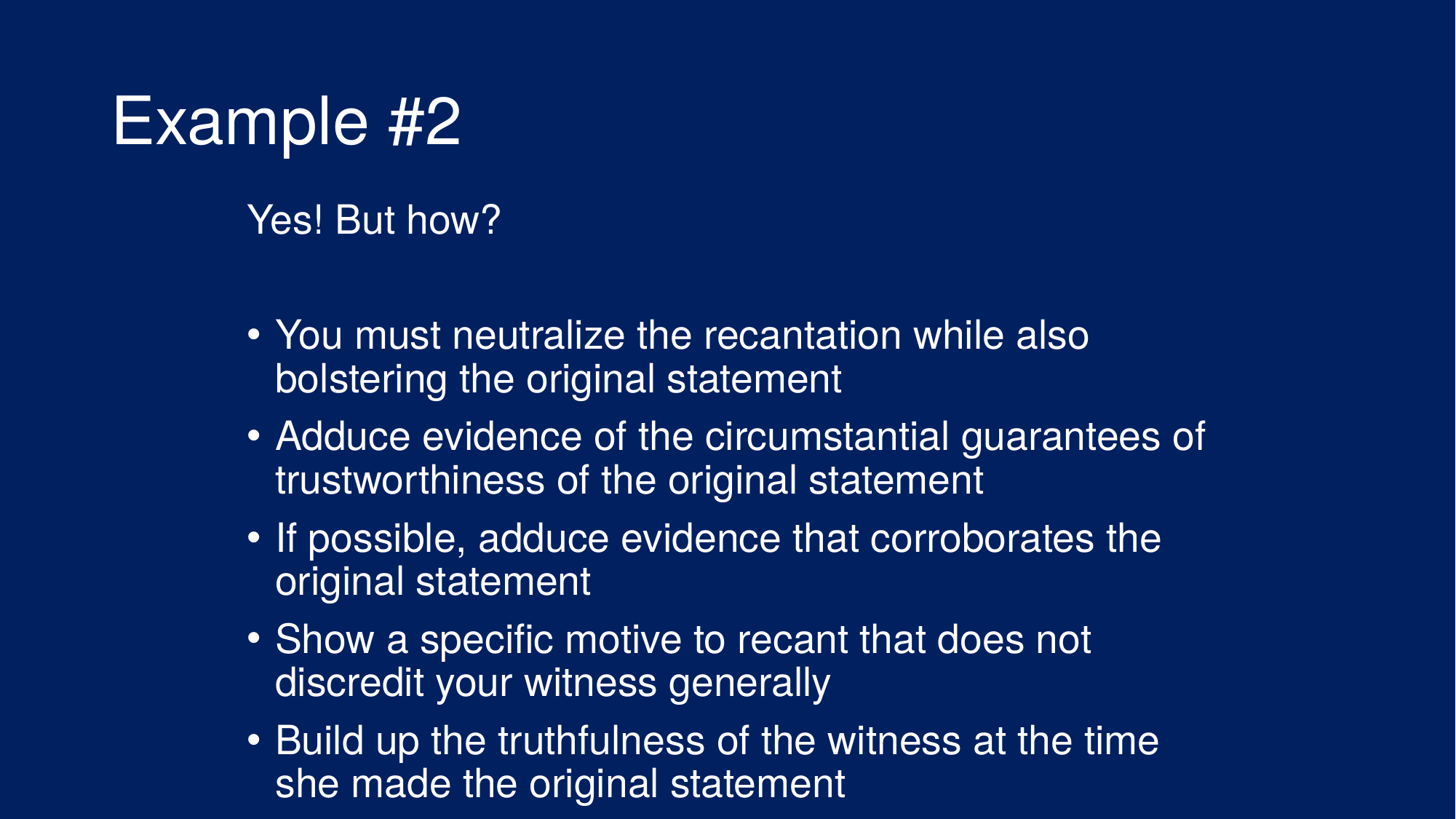

# Example #2
Yes! But how?

You must neutralize the recantation while also bolstering the original statement
Adduce evidence of the circumstantial guarantees of trustworthiness of the original statement
If possible, adduce evidence that corroborates the original statement
Show a specific motive to recant that does not discredit your witness generally
Build up the truthfulness of the witness at the time she made the original statement